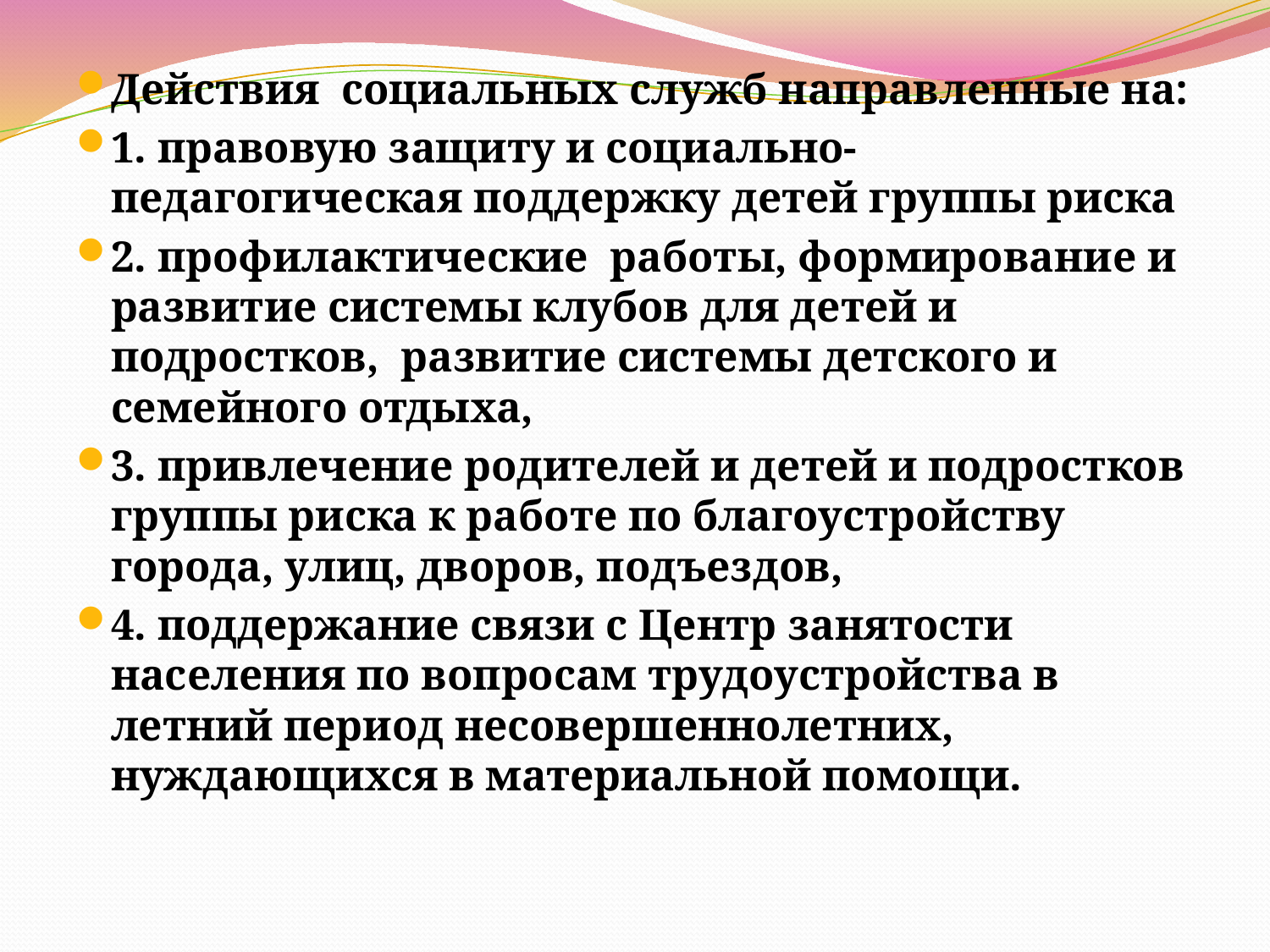

Действия  социальных служб направленные на:
1. правовую защиту и социально-педагогическая поддержку детей группы риска
2. профилактические  работы, формирование и развитие системы клубов для детей и подростков,  развитие системы детского и семейного отдыха,
3. привлечение родителей и детей и подростков группы риска к работе по благоустройству города, улиц, дворов, подъездов,
4. поддержание связи с Центр занятости населения по вопросам трудоустройства в летний период несовершеннолетних, нуждающихся в материальной помощи.